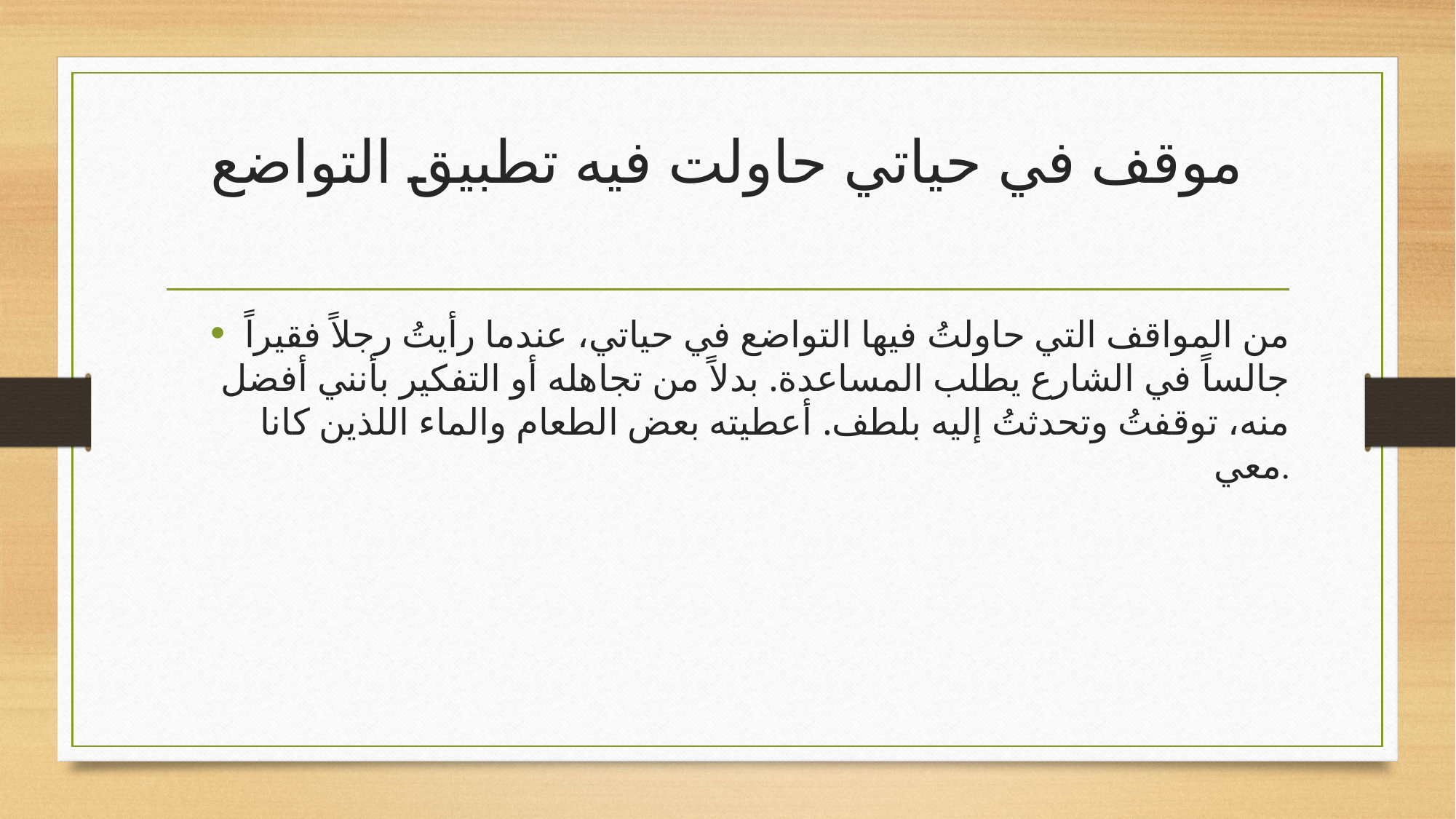

# موقف في حياتي حاولت فيه تطبيق التواضع
من المواقف التي حاولتُ فيها التواضع في حياتي، عندما رأيتُ رجلاً فقيراً جالساً في الشارع يطلب المساعدة. بدلاً من تجاهله أو التفكير بأنني أفضل منه، توقفتُ وتحدثتُ إليه بلطف. أعطيته بعض الطعام والماء اللذين كانا معي.